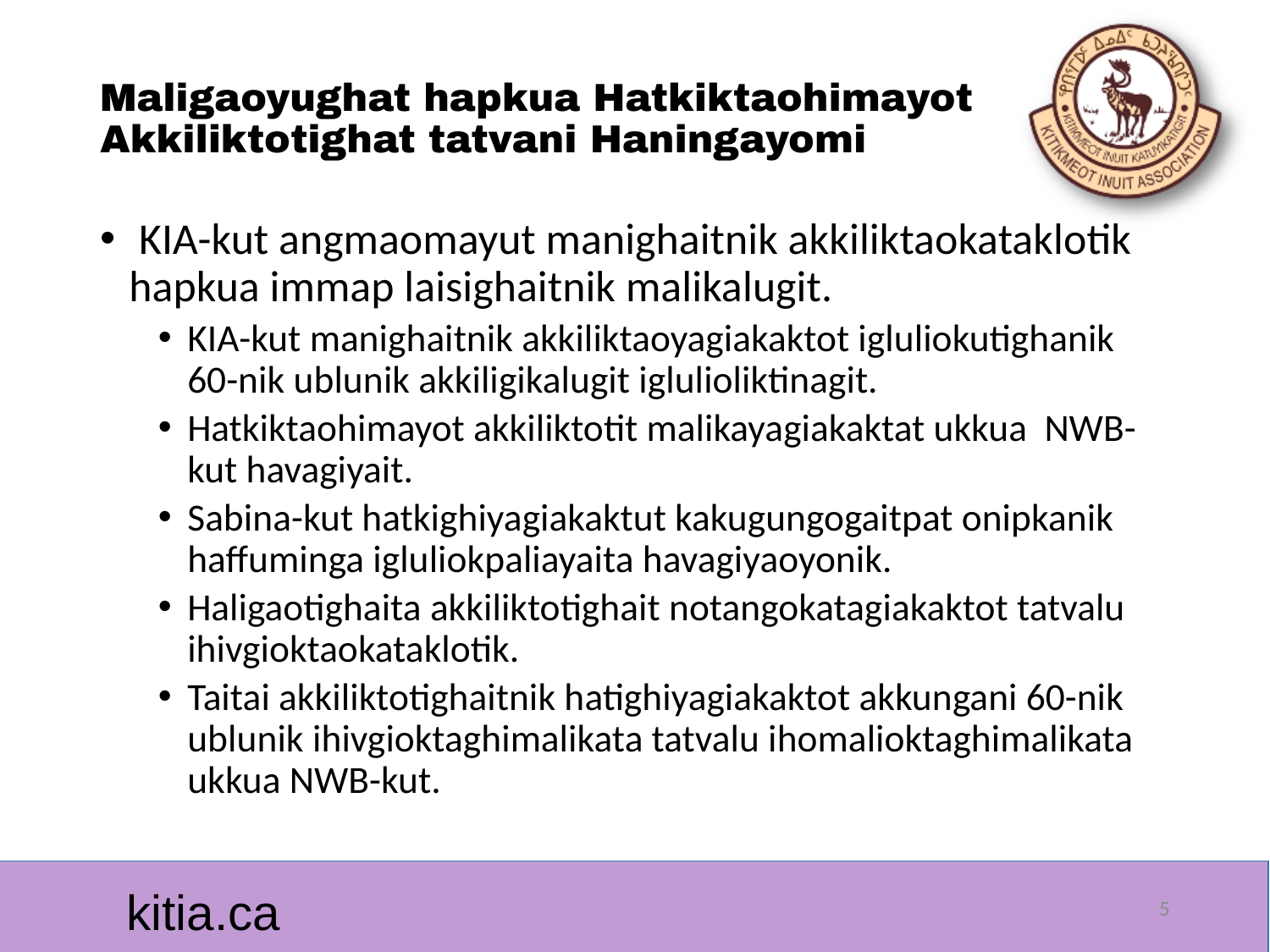

# Maligaoyughat hapkua Hatkiktaohimayot Akkiliktotighat tatvani Haningayomi
 KIA-kut angmaomayut manighaitnik akkiliktaokataklotik hapkua immap laisighaitnik malikalugit.
KIA-kut manighaitnik akkiliktaoyagiakaktot igluliokutighanik 60-nik ublunik akkiligikalugit iglulioliktinagit.
Hatkiktaohimayot akkiliktotit malikayagiakaktat ukkua  NWB-kut havagiyait.
Sabina-kut hatkighiyagiakaktut kakugungogaitpat onipkanik haffuminga igluliokpaliayaita havagiyaoyonik.
Haligaotighaita akkiliktotighait notangokatagiakaktot tatvalu ihivgioktaokataklotik.
Taitai akkiliktotighaitnik hatighiyagiakaktot akkungani 60-nik ublunik ihivgioktaghimalikata tatvalu ihomalioktaghimalikata ukkua NWB-kut.
5